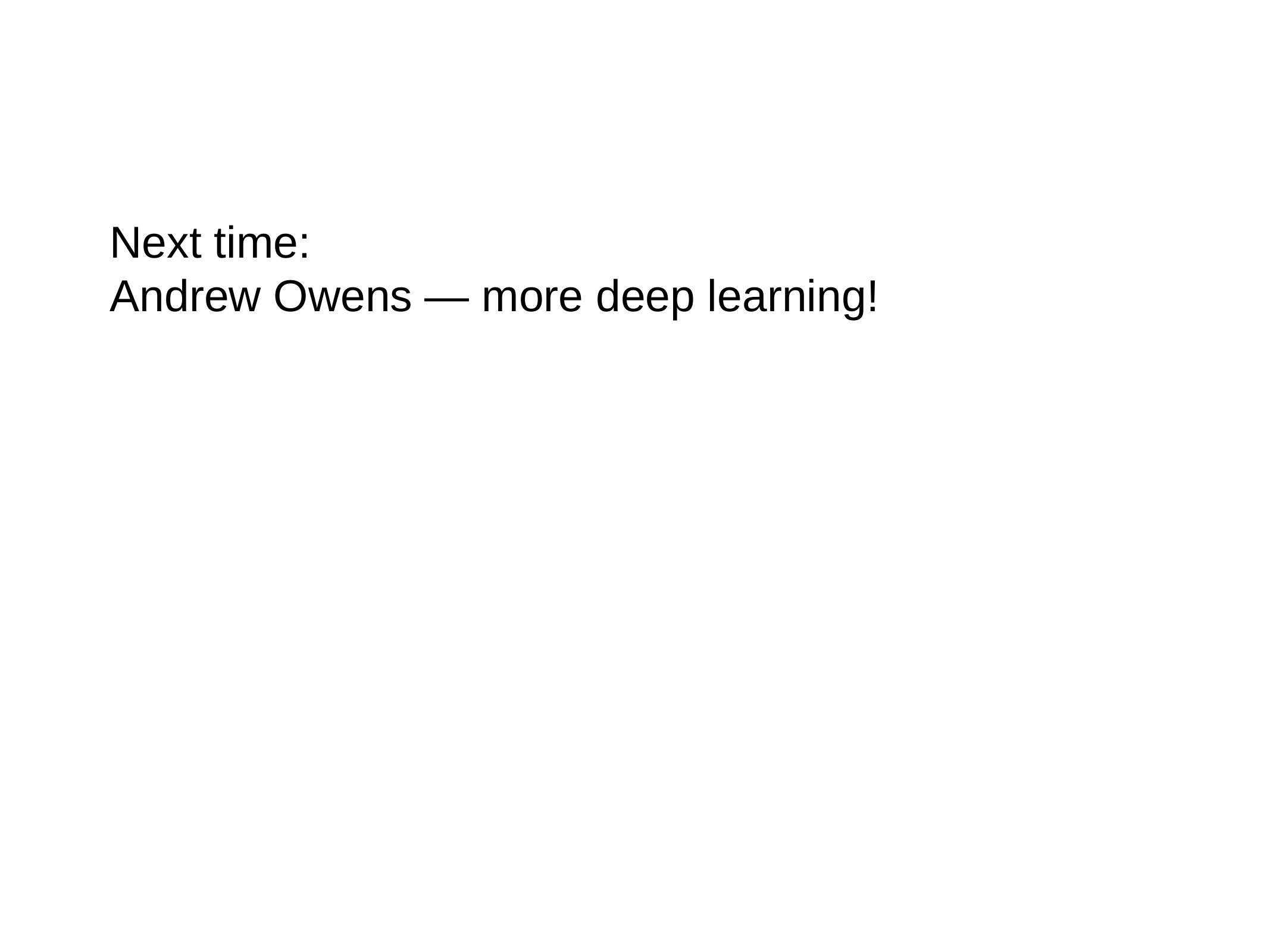

Next time:
Andrew Owens — more deep learning!